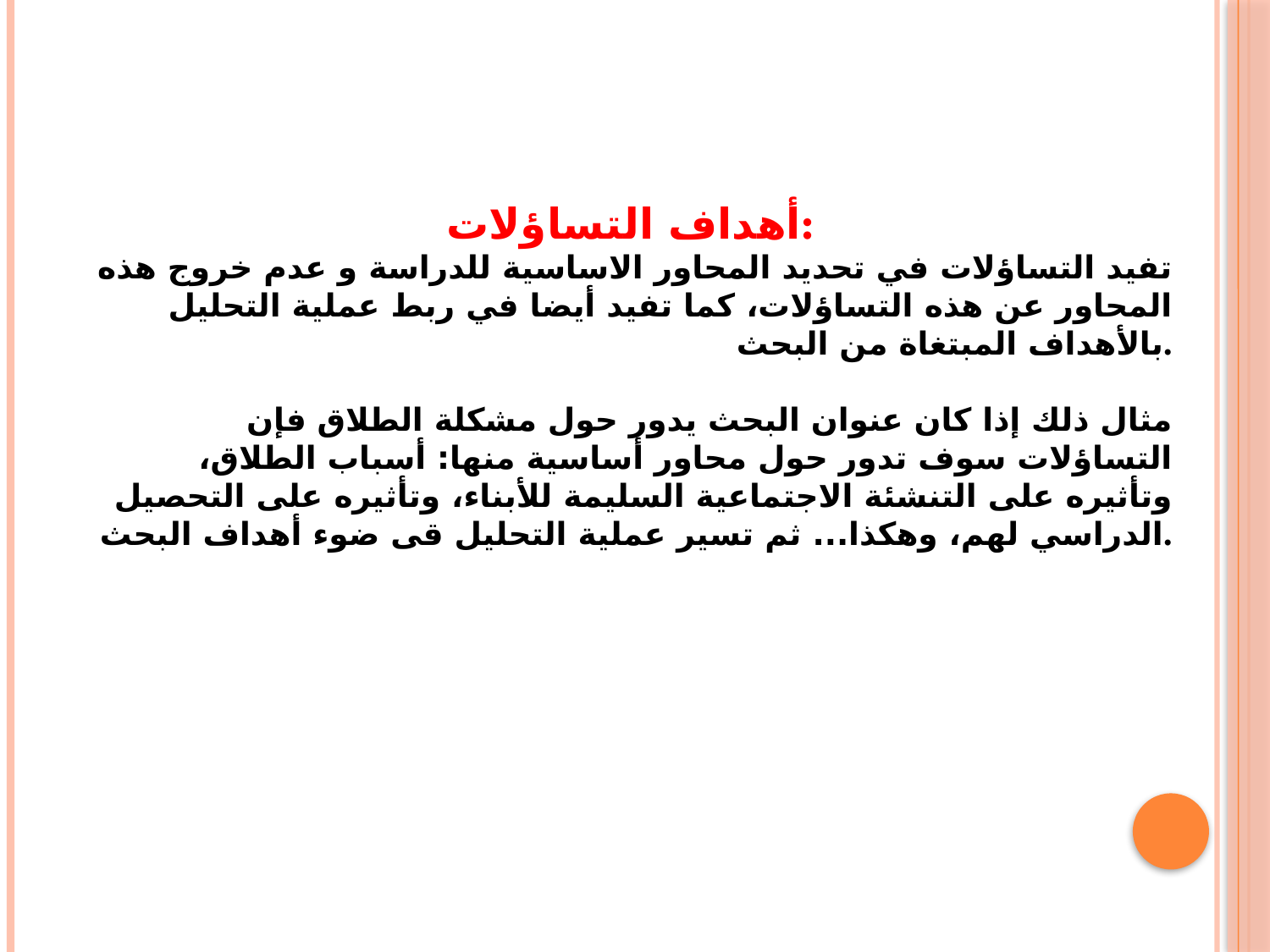

أهداف التساؤلات:
تفيد التساؤلات في تحديد المحاور الاساسية للدراسة و عدم خروج هذه المحاور عن هذه التساؤلات، كما تفيد أيضا في ربط عملية التحليل بالأهداف المبتغاة من البحث.

مثال ذلك إذا كان عنوان البحث يدور حول مشكلة الطلاق فإن التساؤلات سوف تدور حول محاور أساسية منها: أسباب الطلاق، وتأثيره على التنشئة الاجتماعية السليمة للأبناء، وتأثيره على التحصيل الدراسي لهم، وهكذا... ثم تسير عملية التحليل قى ضوء أهداف البحث.